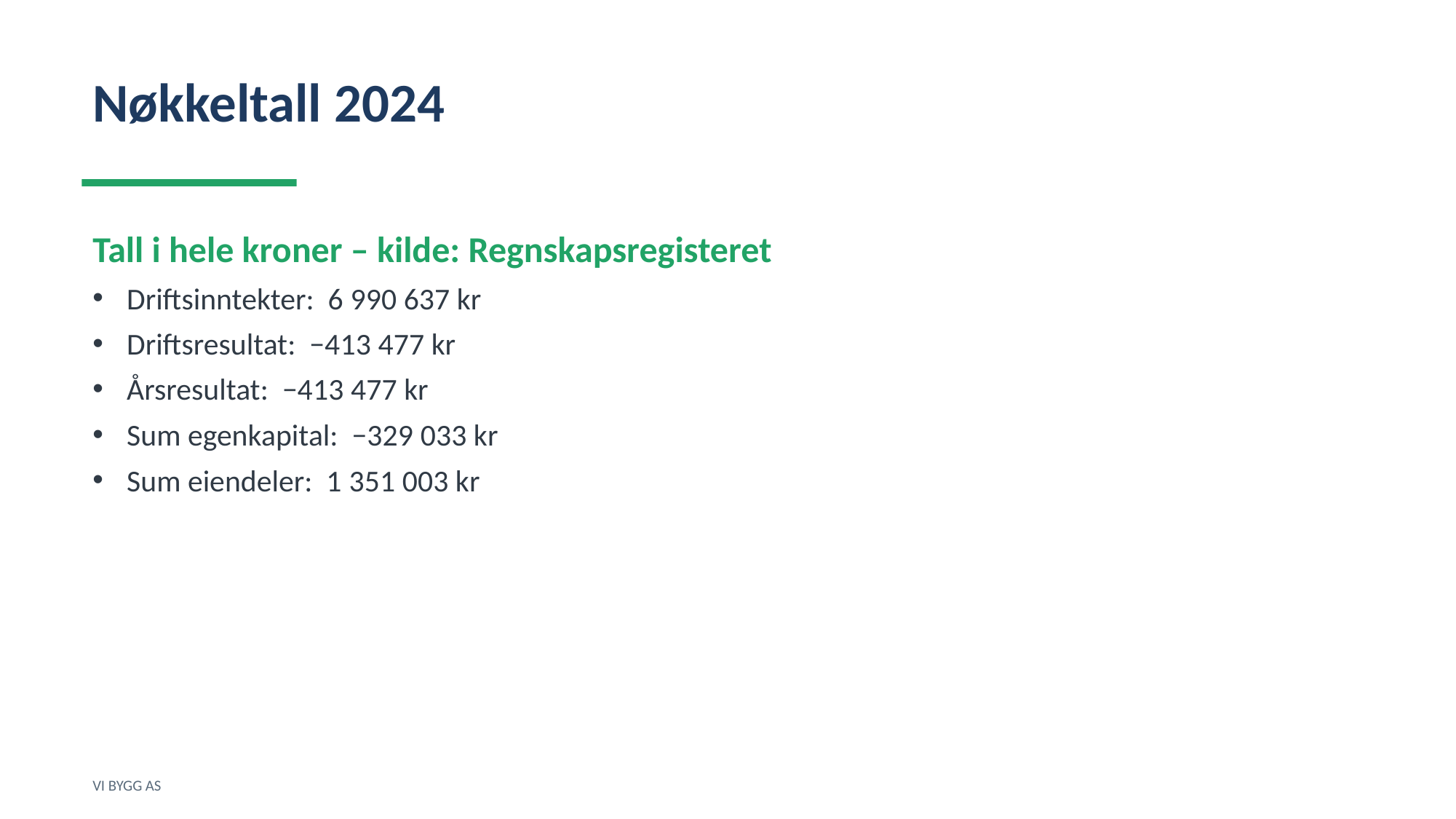

Nøkkeltall 2024

Tall i hele kroner – kilde: Regnskapsregisteret
Driftsinntekter:  6 990 637 kr
Driftsresultat:  −413 477 kr
Årsresultat:  −413 477 kr
Sum egenkapital:  −329 033 kr
Sum eiendeler:  1 351 003 kr
VI BYGG AS